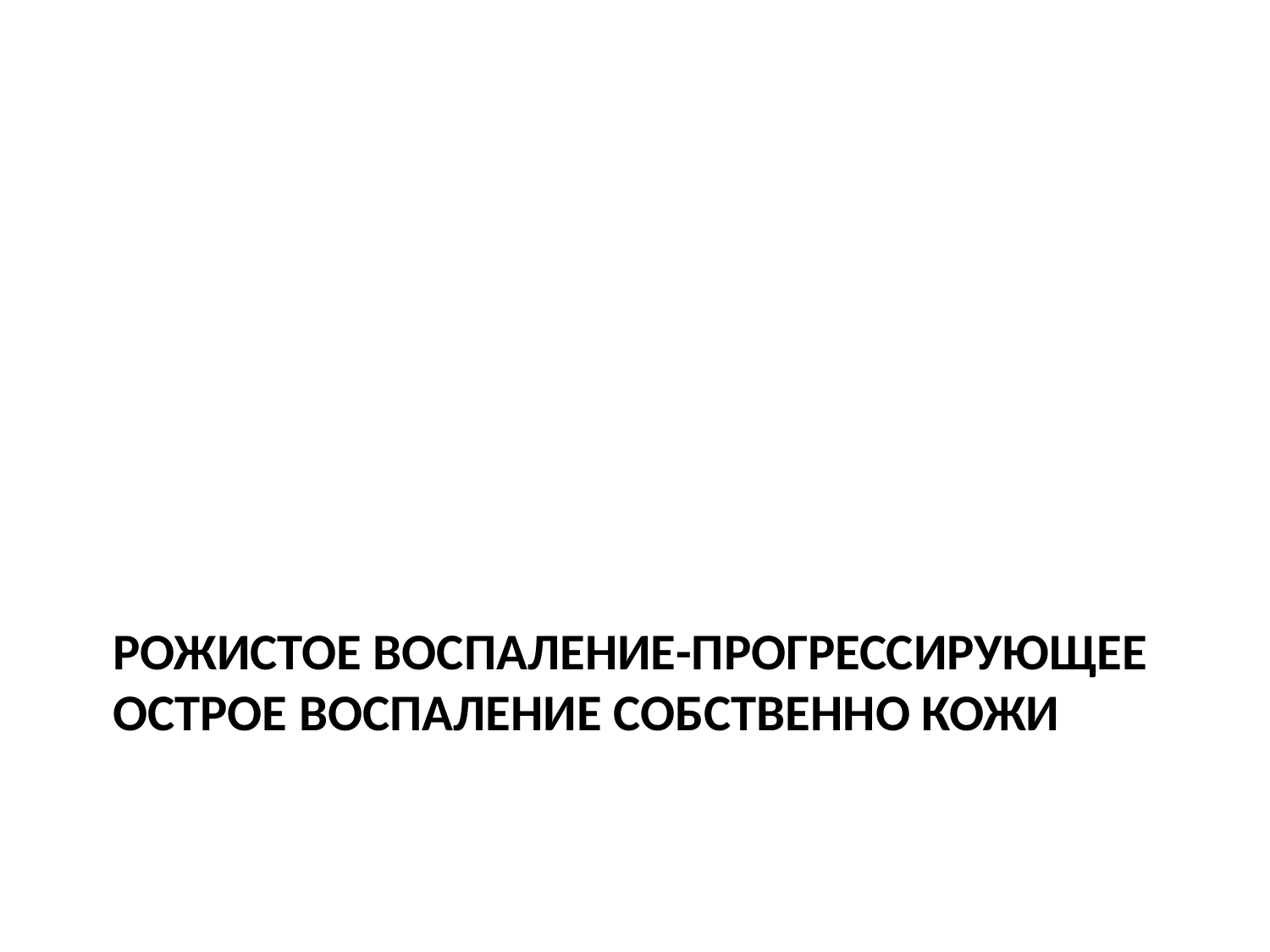

# Рожистое воспаление-прогрессирующее острое воспаление собственно кожи